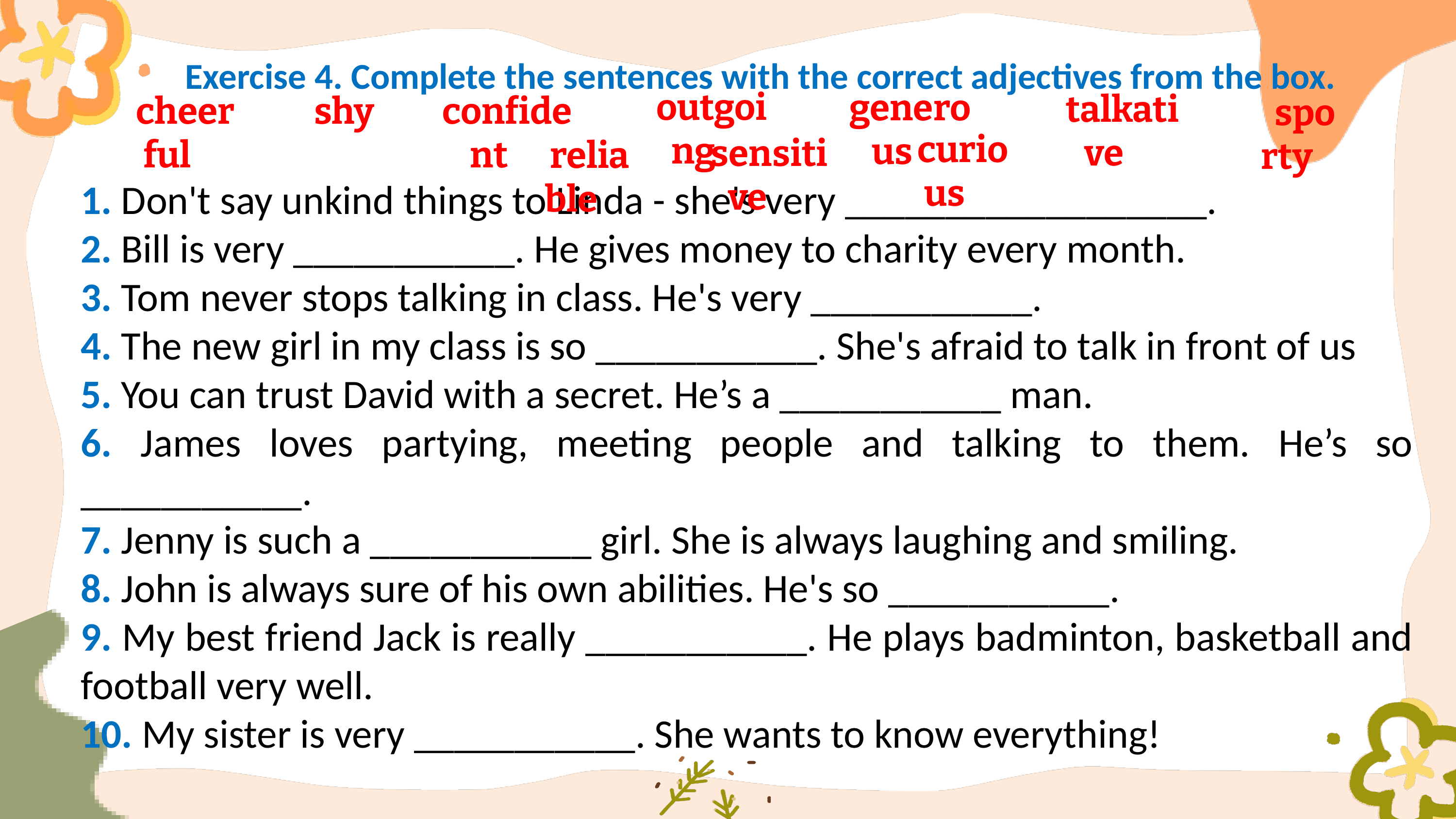

Exercise 4. Complete the sentences with the correct adjectives from the box.
outgoing
generous
talkative
confident
shy
cheerful
sporty
curious
sensitive
reliable
1. Don't say unkind things to Linda - she's very __________________.
2. Bill is very ___________. He gives money to charity every month.
3. Tom never stops talking in class. He's very ___________.
4. The new girl in my class is so ___________. She's afraid to talk in front of us
5. You can trust David with a secret. He’s a ___________ man.
6. James loves partying, meeting people and talking to them. He’s so ___________.
7. Jenny is such a ___________ girl. She is always laughing and smiling.
8. John is always sure of his own abilities. He's so ___________.
9. My best friend Jack is really ___________. He plays badminton, basketball and football very well.
10. My sister is very ___________. She wants to know everything!